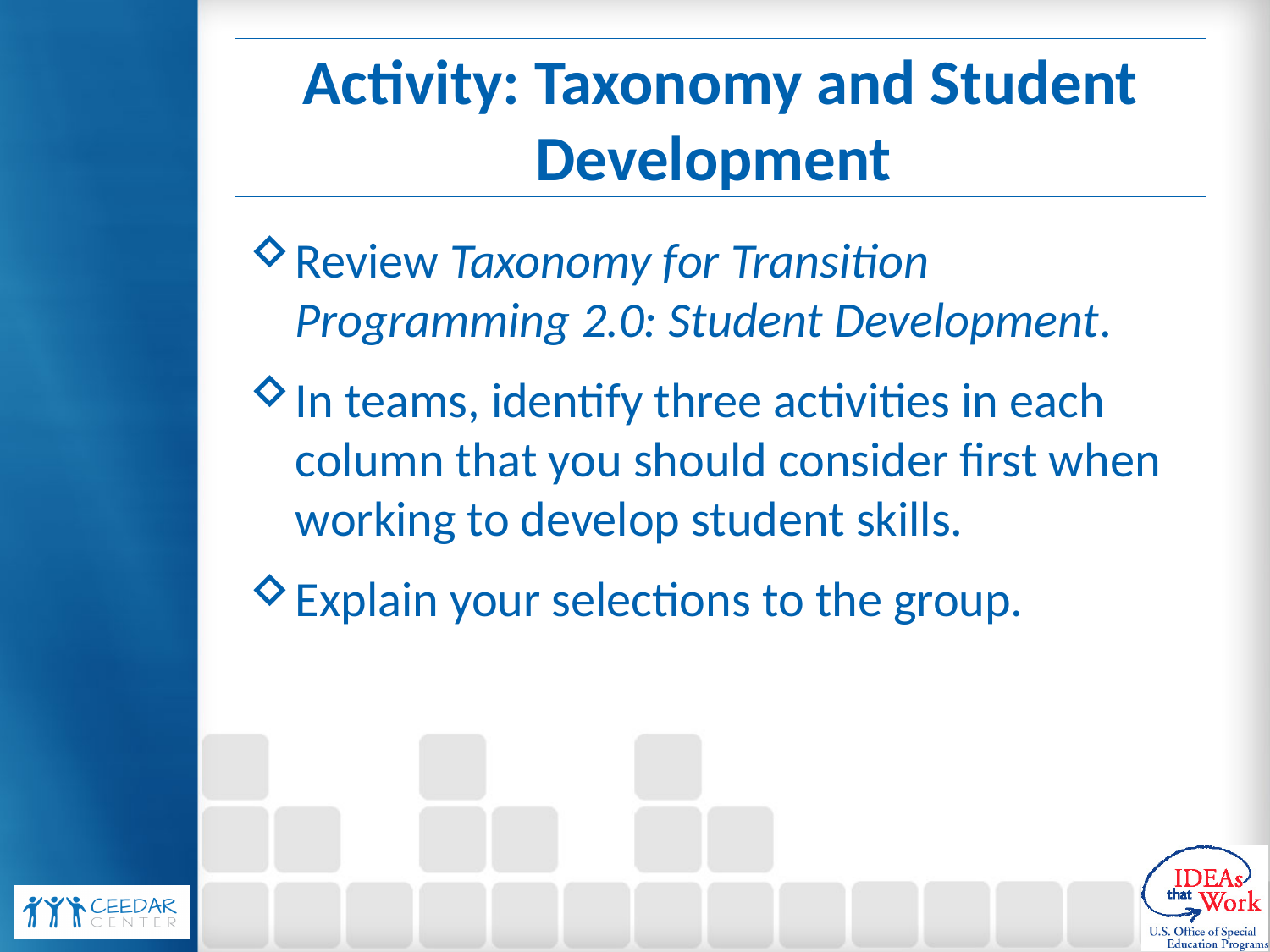

# Activity: Taxonomy and Student Development
Review Taxonomy for Transition Programming 2.0: Student Development.
In teams, identify three activities in each column that you should consider first when working to develop student skills.
Explain your selections to the group.